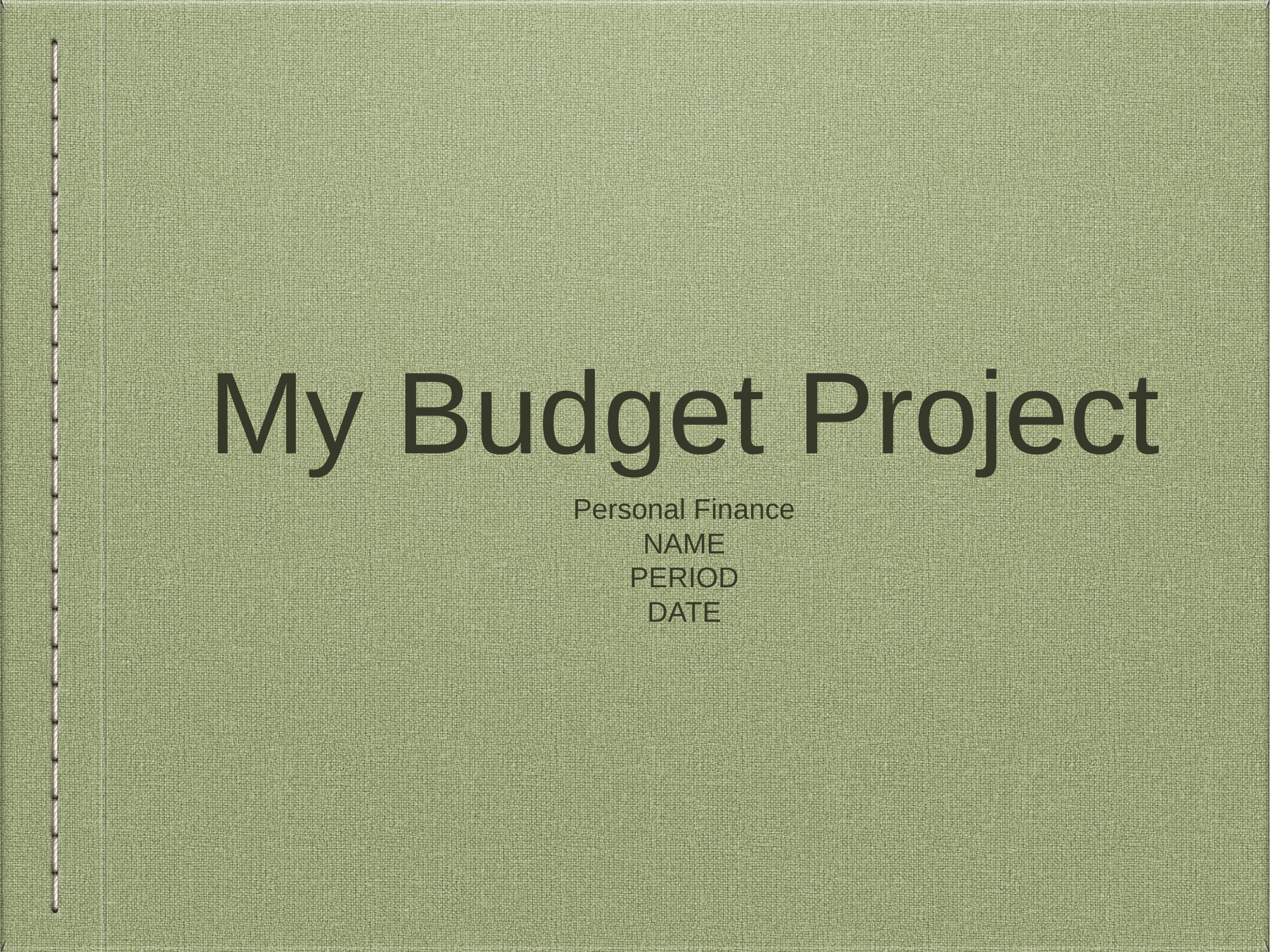

# My Budget Project
Personal Finance
NAME
PERIOD
DATE